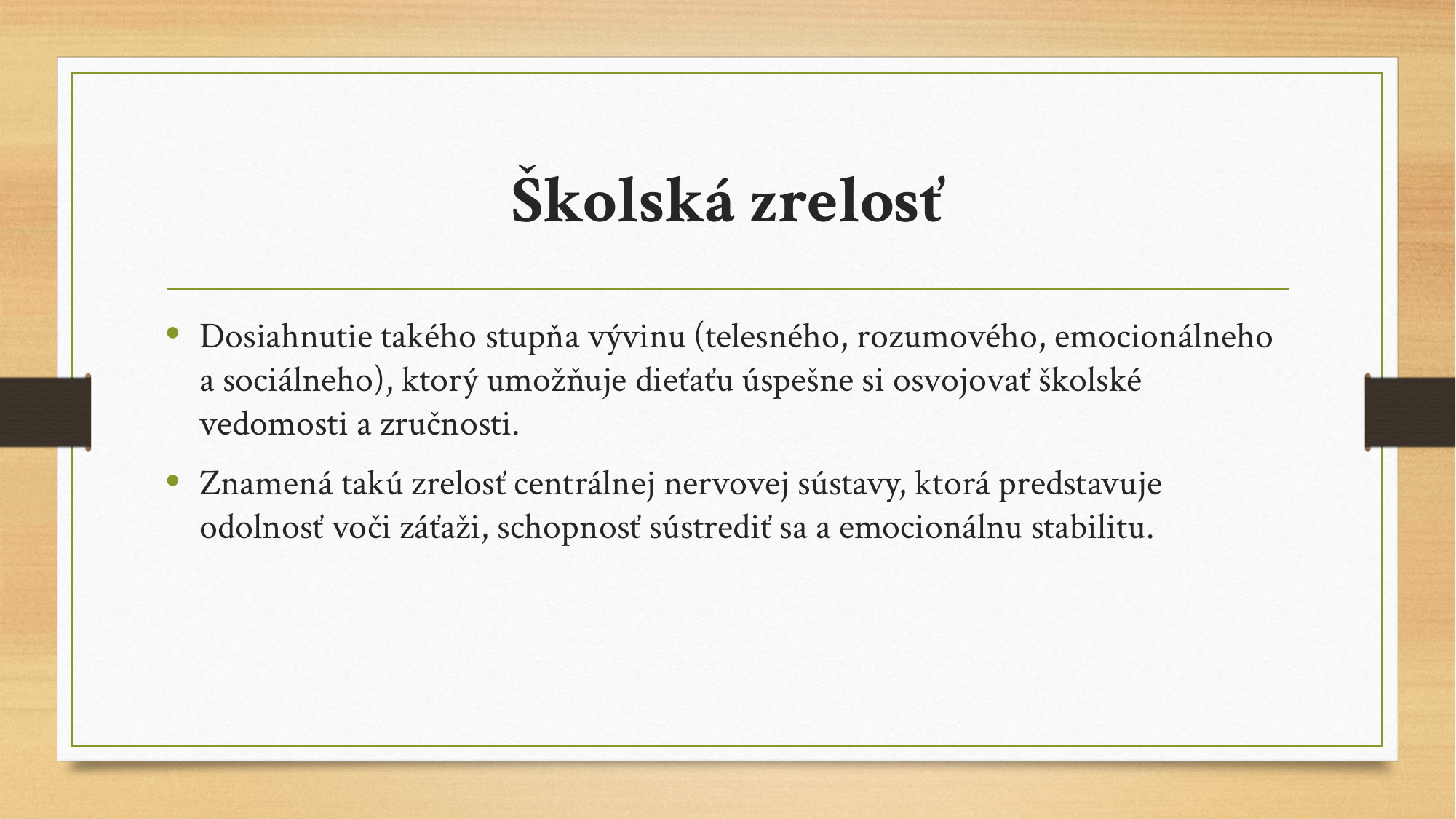

# Školská zrelosť
Dosiahnutie takého stupňa vývinu (telesného, rozumového, emocionálneho a sociálneho), ktorý umožňuje dieťaťu úspešne si osvojovať školské vedomosti a zručnosti.
Znamená takú zrelosť centrálnej nervovej sústavy, ktorá predstavuje odolnosť voči záťaži, schopnosť sústrediť sa a emocionálnu stabilitu.